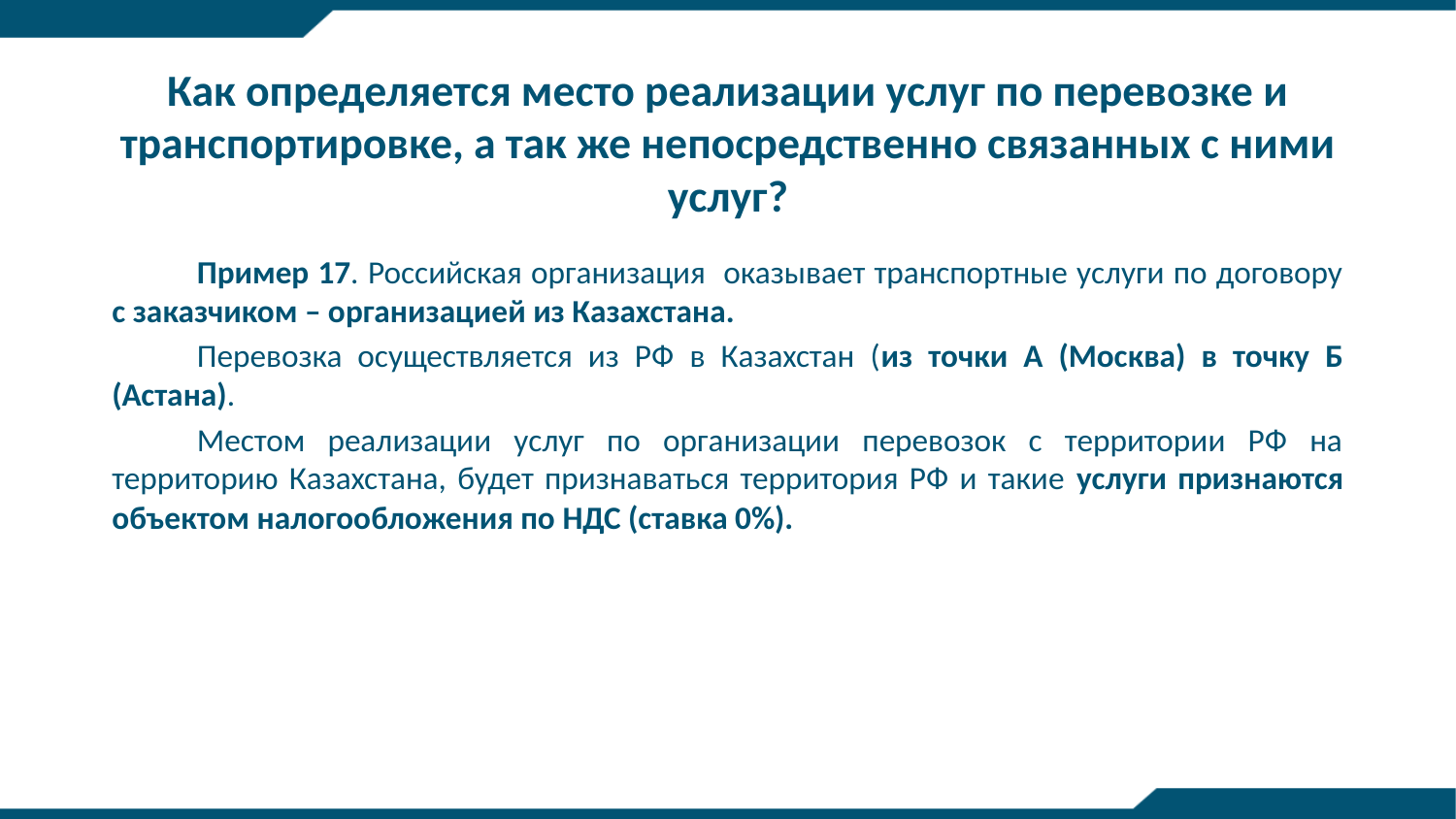

# Как определяется место реализации услуг по перевозке и транспортировке, а так же непосредственно связанных с ними услуг?
Пример 17. Российская организация  оказывает транспортные услуги по договору с заказчиком – организацией из Казахстана.
Перевозка осуществляется из РФ в Казахстан (из точки А (Москва) в точку Б (Астана).
Местом реализации услуг по организации перевозок с территории РФ на территорию Казахстана, будет признаваться территория РФ и такие услуги признаются объектом налогообложения по НДС (ставка 0%).